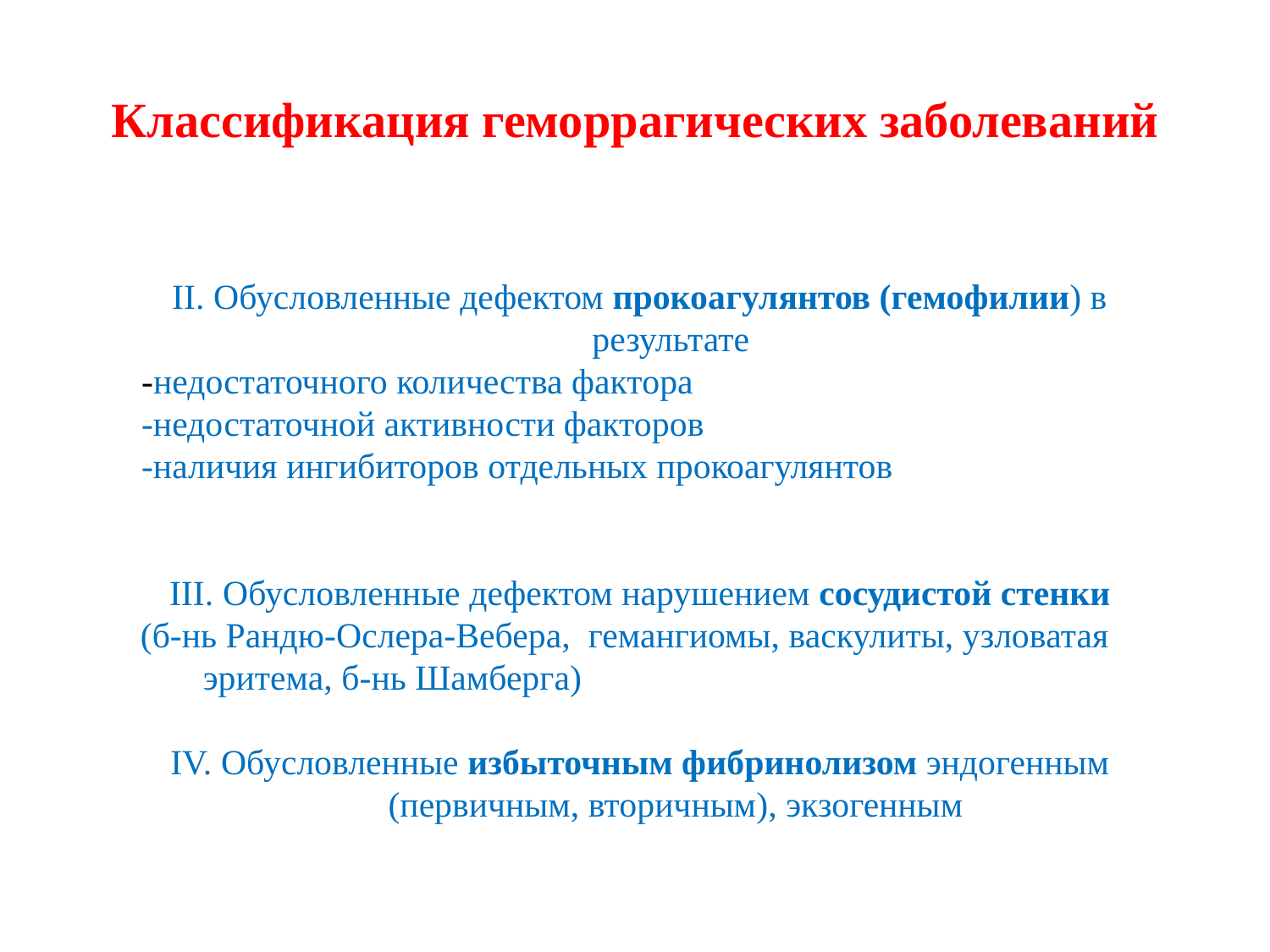

# Классификация геморрагических заболеваний

III. Обусловленные дефектом нарушением сосудистой стенки
 (б-нь Рандю-Ослера-Вебера,  гемангиомы, васкулиты, узловатая эритема, б-нь Шамберга)

IV. Обусловленные избыточным фибринолизом эндогенным (первичным, вторичным), экзогенным
 II. Обусловленные дефектом прокоагулянтов (гемофилии) в результате
-недостаточного количества фактора
-недостаточной активности факторов
-наличия ингибиторов отдельных прокоагулянтов